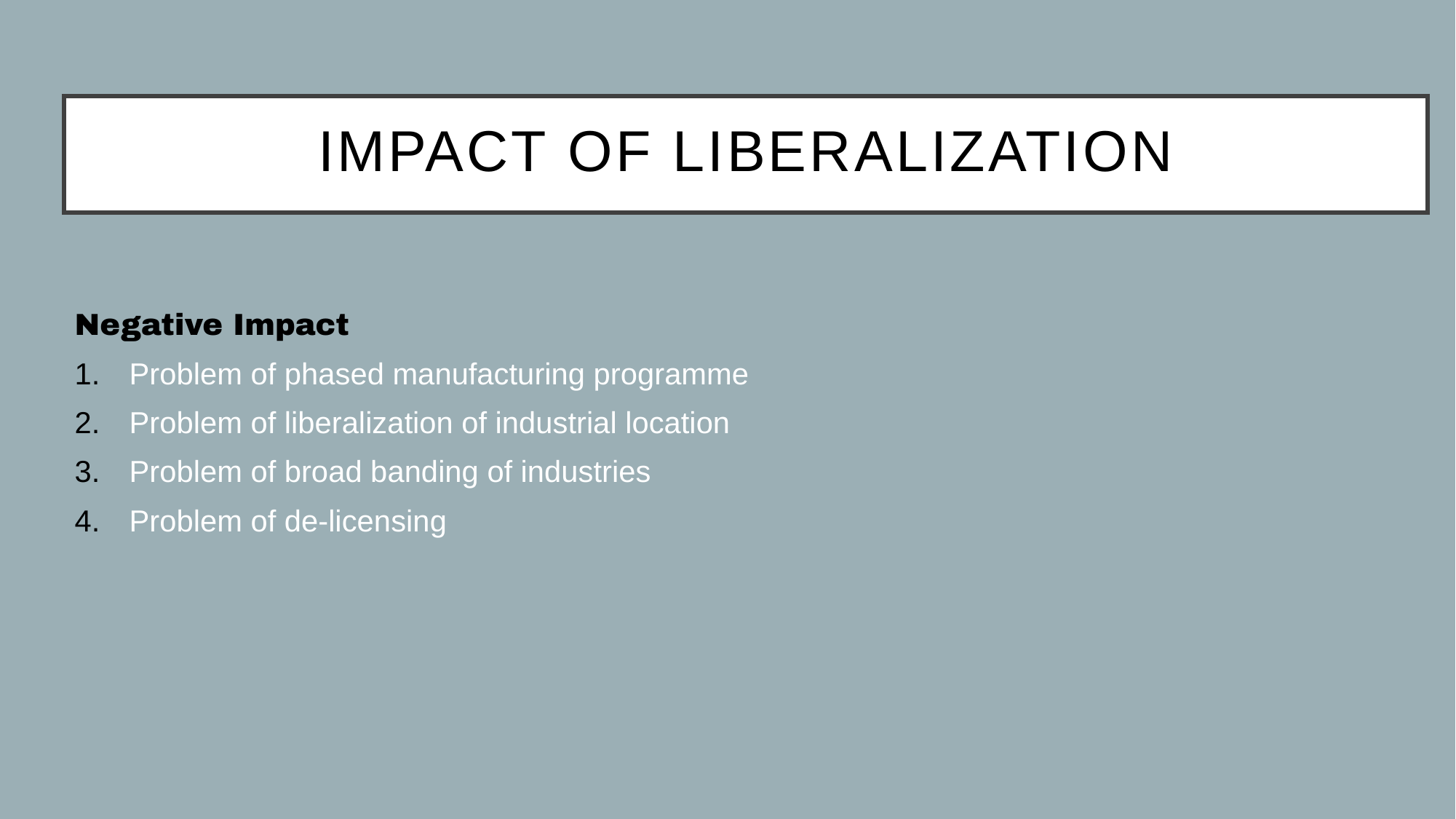

# Impact of Liberalization
Negative Impact
Problem of phased manufacturing programme
Problem of liberalization of industrial location
Problem of broad banding of industries
Problem of de-licensing